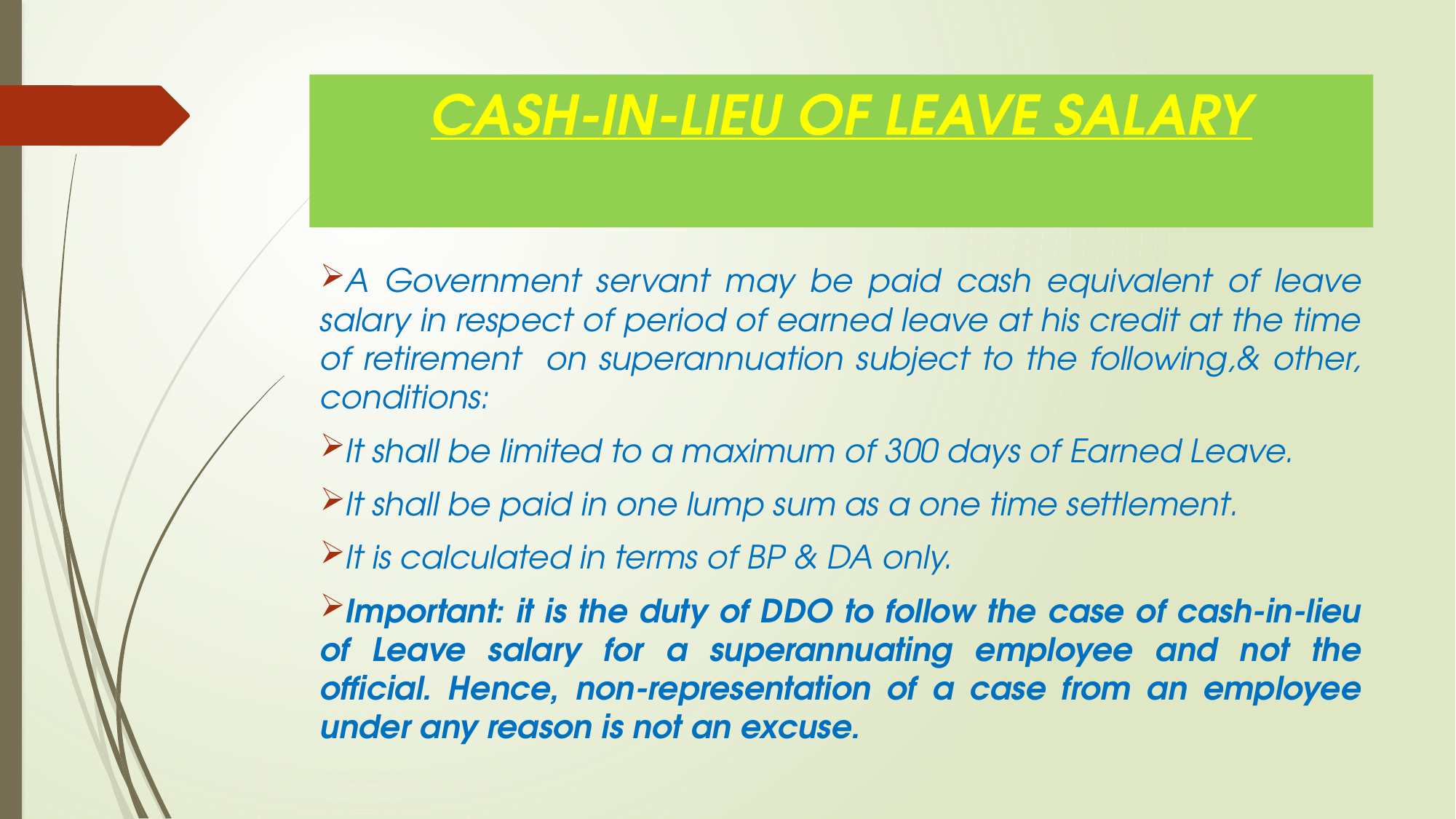

# CASH-IN-LIEU OF LEAVE SALARY
A Government servant may be paid cash equivalent of leave salary in respect of period of earned leave at his credit at the time of retirement  on superannuation subject to the following,& other, conditions:
It shall be limited to a maximum of 300 days of Earned Leave.
It shall be paid in one lump sum as a one time settlement.
It is calculated in terms of BP & DA only.
Important: it is the duty of DDO to follow the case of cash-in-lieu of Leave salary for a superannuating employee and not the official. Hence, non-representation of a case from an employee under any reason is not an excuse.